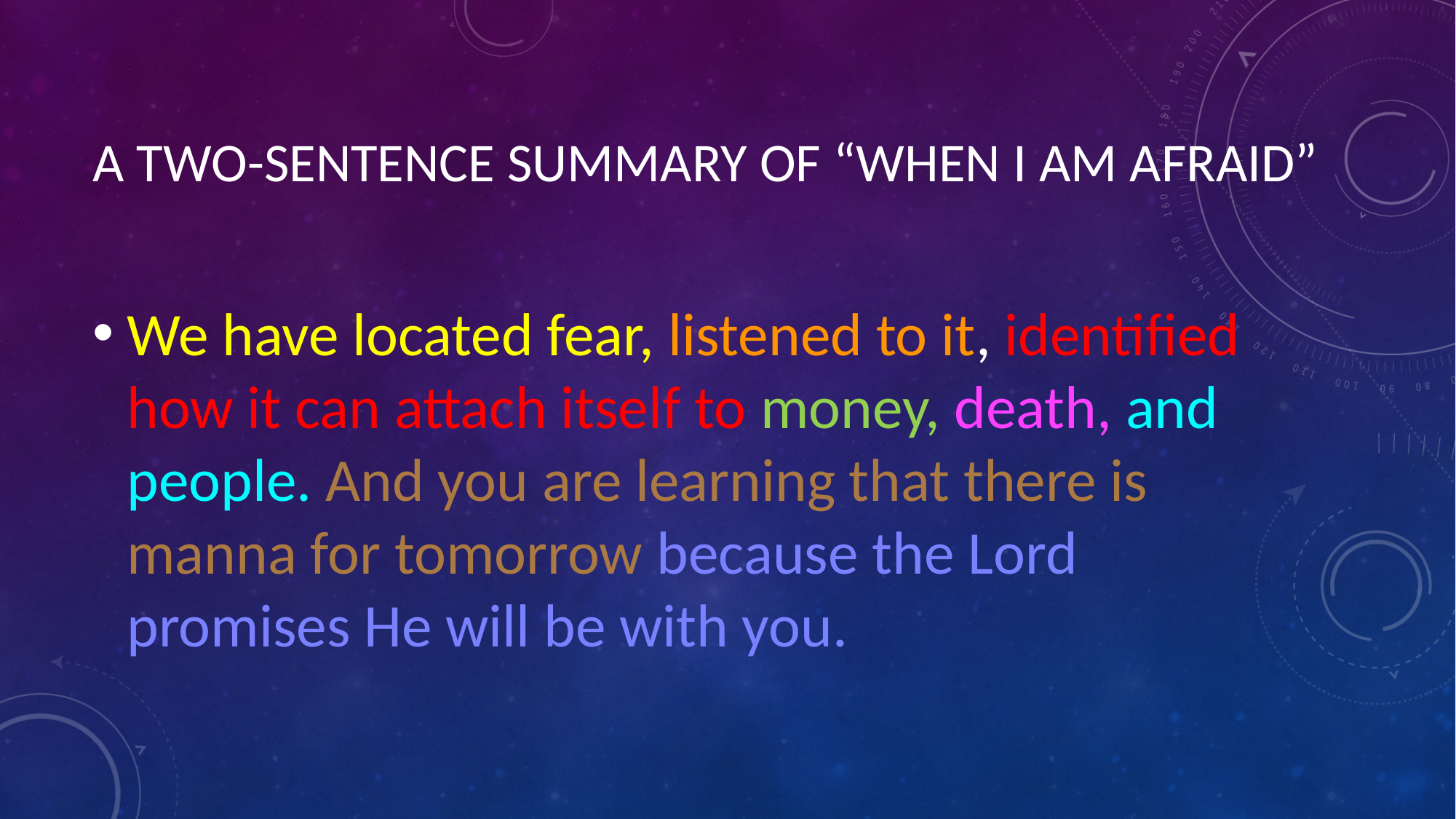

# A two-sentence summary of “When I am Afraid”
We have located fear, listened to it, identified how it can attach itself to money, death, and people. And you are learning that there is manna for tomorrow because the Lord promises He will be with you.